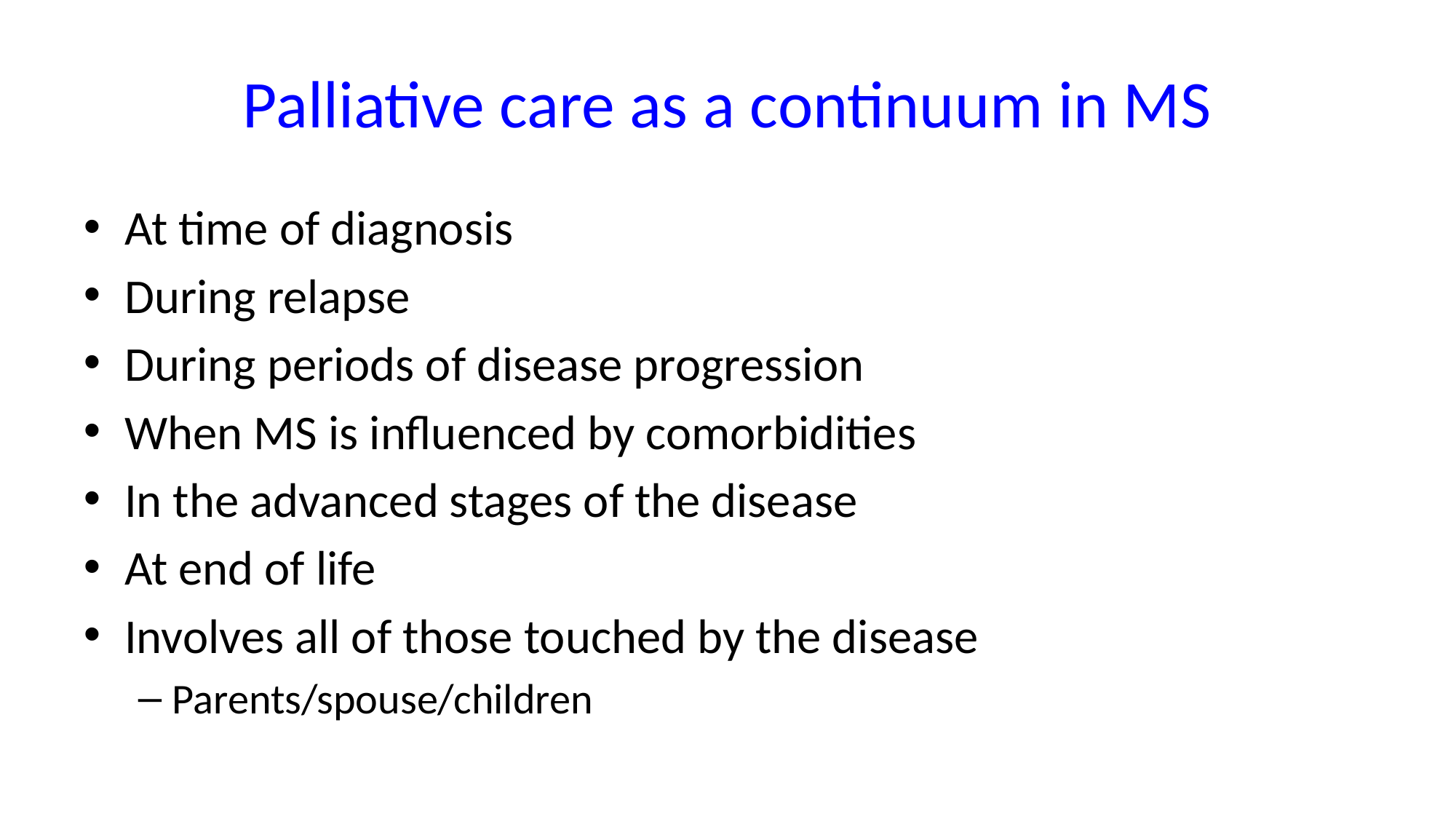

# Palliative care as a continuum in MS
At time of diagnosis
During relapse
During periods of disease progression
When MS is influenced by comorbidities
In the advanced stages of the disease
At end of life
Involves all of those touched by the disease
Parents/spouse/children